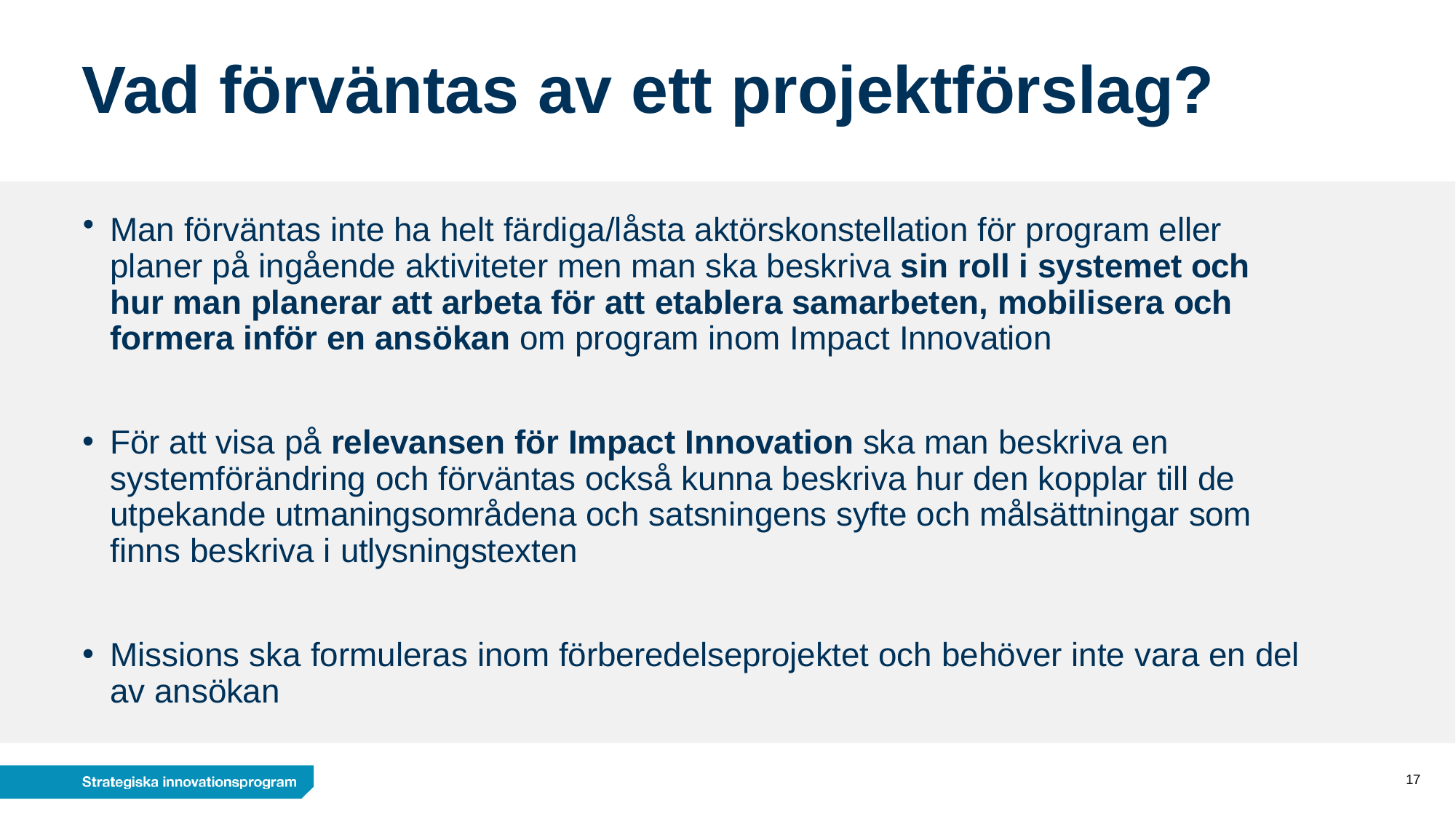

# Vad förväntas av ett projektförslag?
Man förväntas inte ha helt färdiga/låsta aktörskonstellation för program eller planer på ingående aktiviteter men man ska beskriva sin roll i systemet och hur man planerar att arbeta för att etablera samarbeten, mobilisera och formera inför en ansökan om program inom Impact Innovation

För att visa på relevansen för Impact Innovation ska man beskriva en systemförändring och förväntas också kunna beskriva hur den kopplar till de utpekande utmaningsområdena och satsningens syfte och målsättningar som finns beskriva i utlysningstexten

Missions ska formuleras inom förberedelseprojektet och behöver inte vara en del av ansökan
17